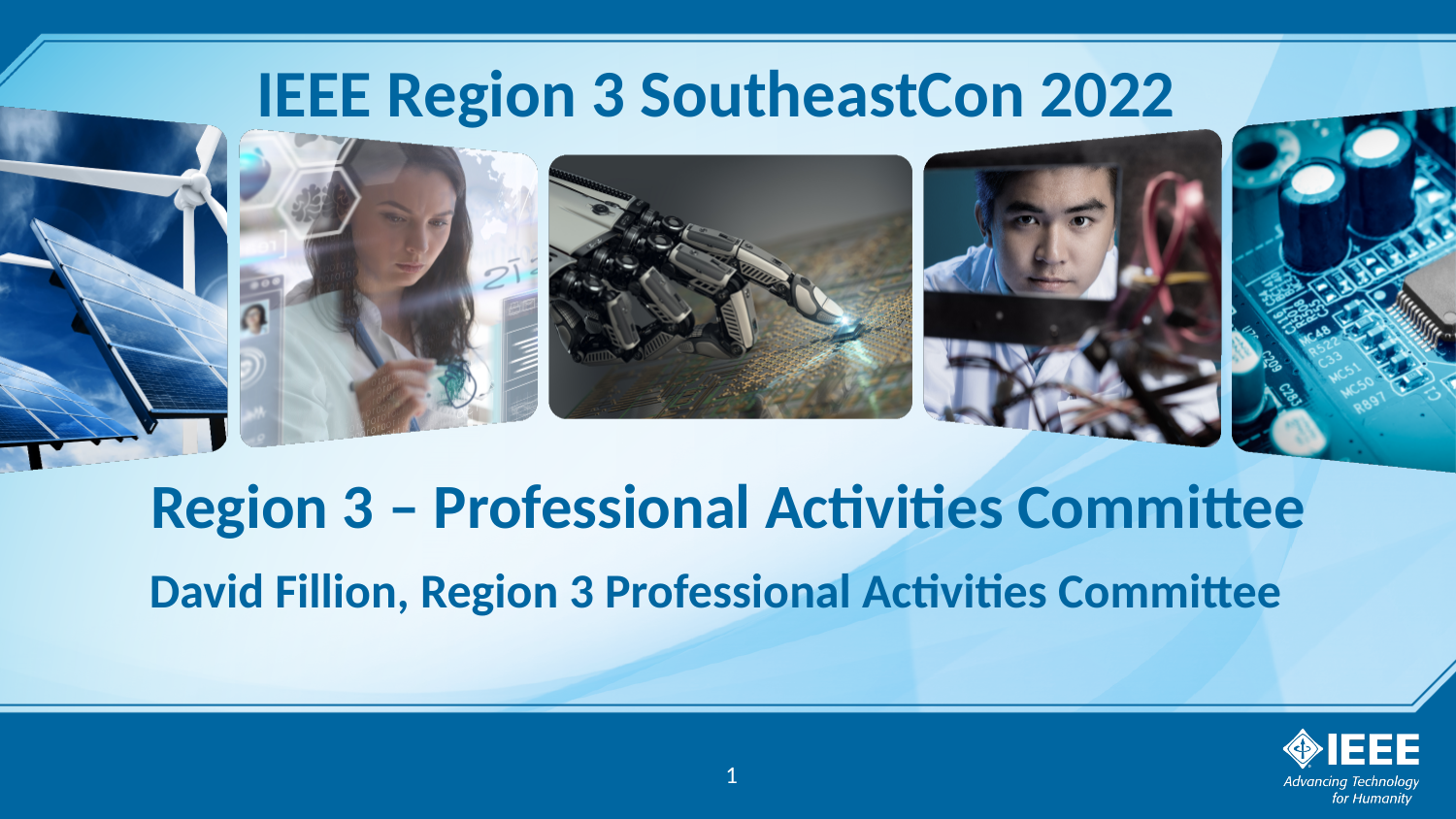

# Region 3 – Professional Activities Committee
David Fillion, Region 3 Professional Activities Committee

1